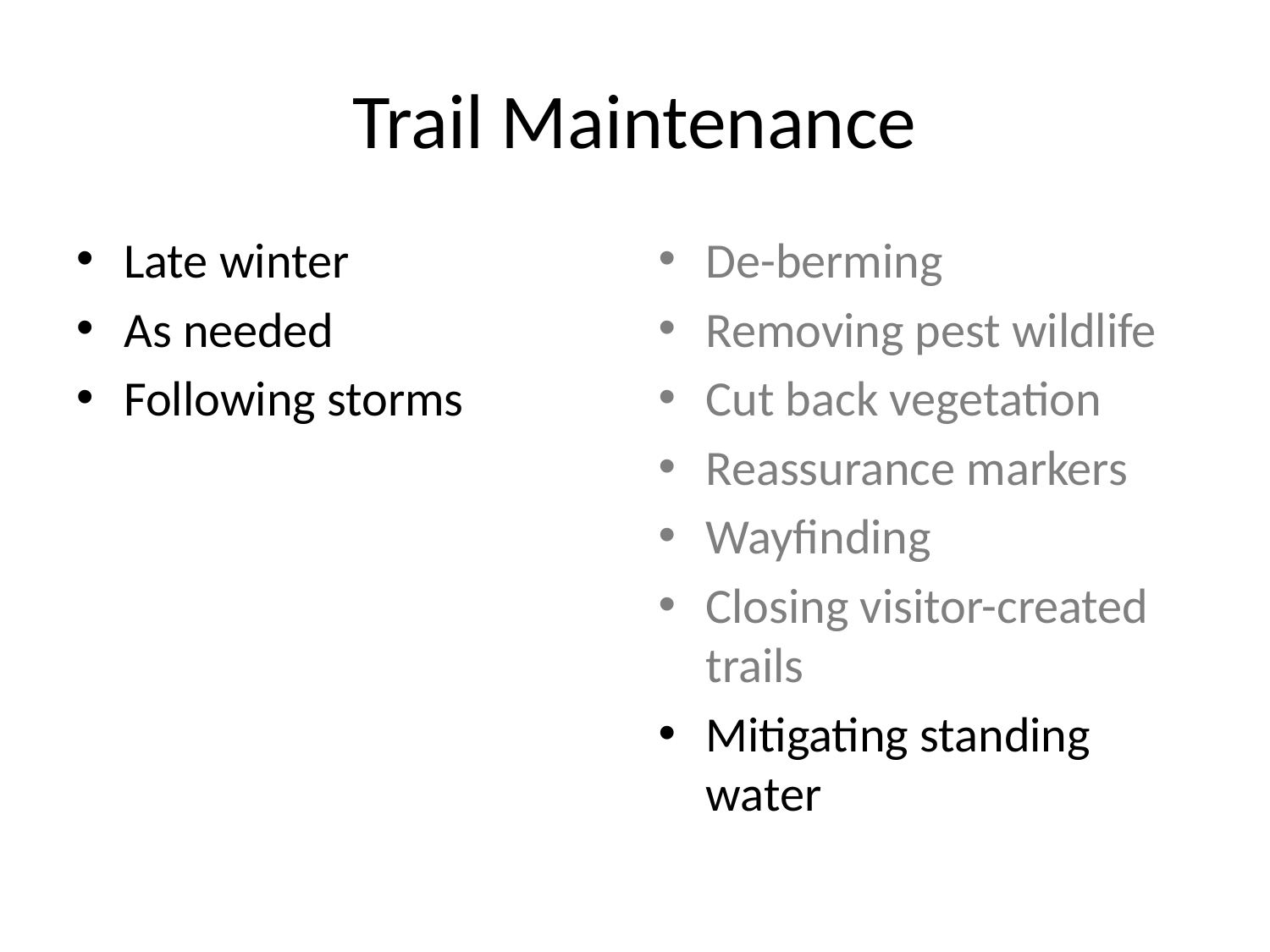

# Trail Maintenance
Late winter
As needed
Following storms

De-berming
Removing pest wildlife
Cut back vegetation
Reassurance markers
Wayfinding
Closing visitor-created trails
Mitigating standing water